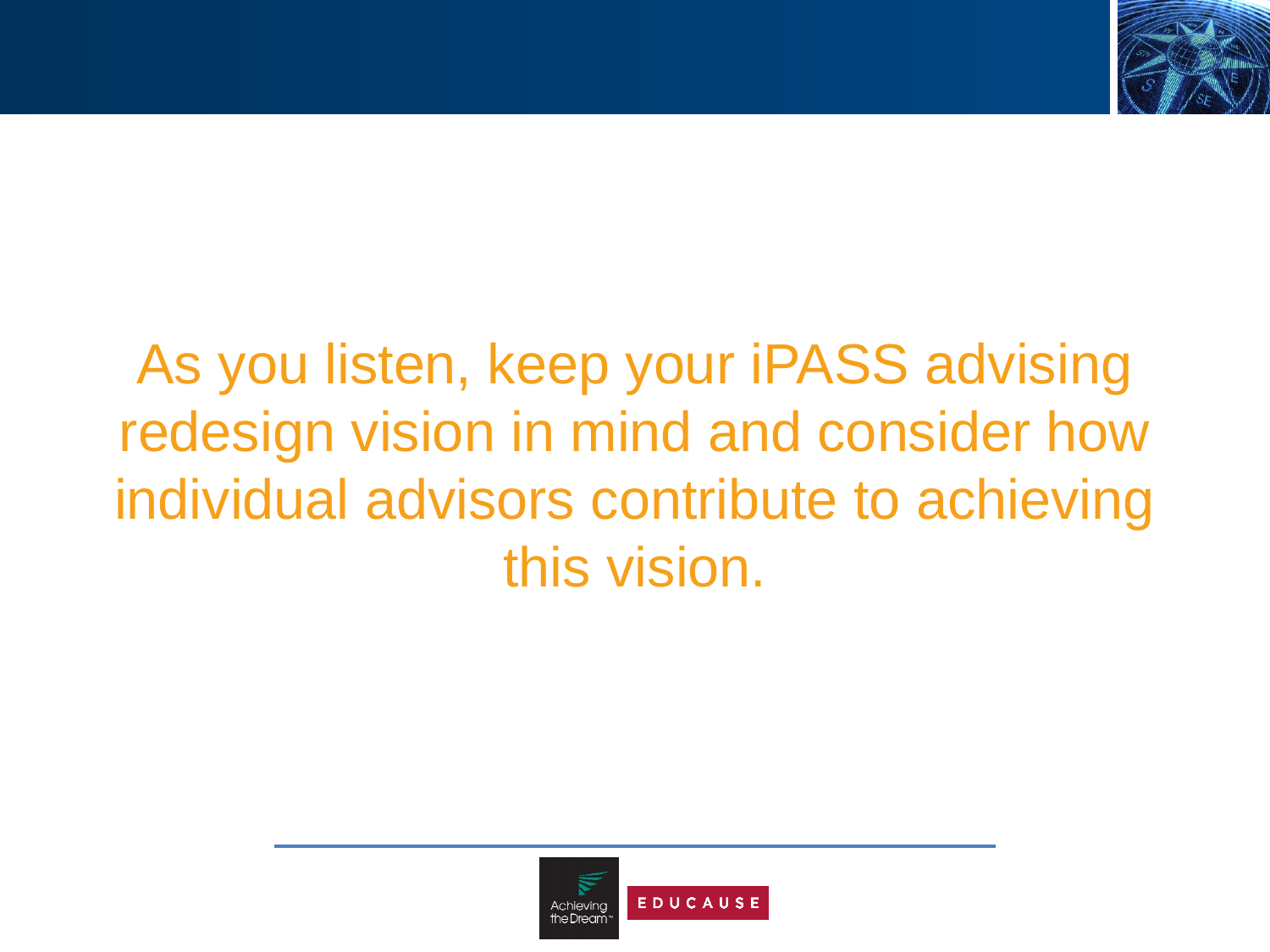

As you listen, keep your iPASS advising redesign vision in mind and consider how individual advisors contribute to achieving this vision.